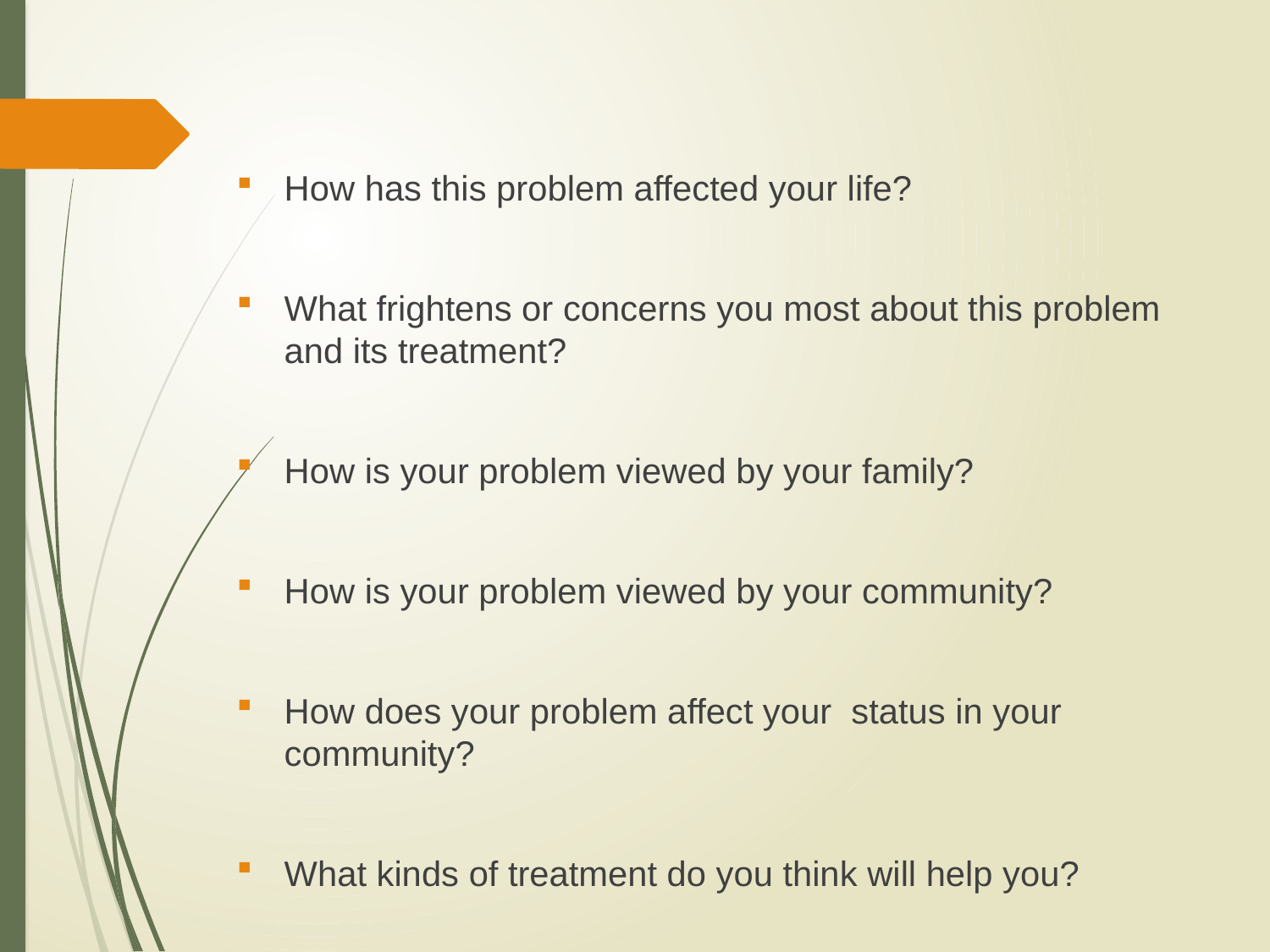

How has this problem affected your life?

What frightens or concerns you most about this problem and its treatment?

How is your problem viewed by your family?

How is your problem viewed by your community?

How does your problem affect your  status in your community?

What kinds of treatment do you think will help you?